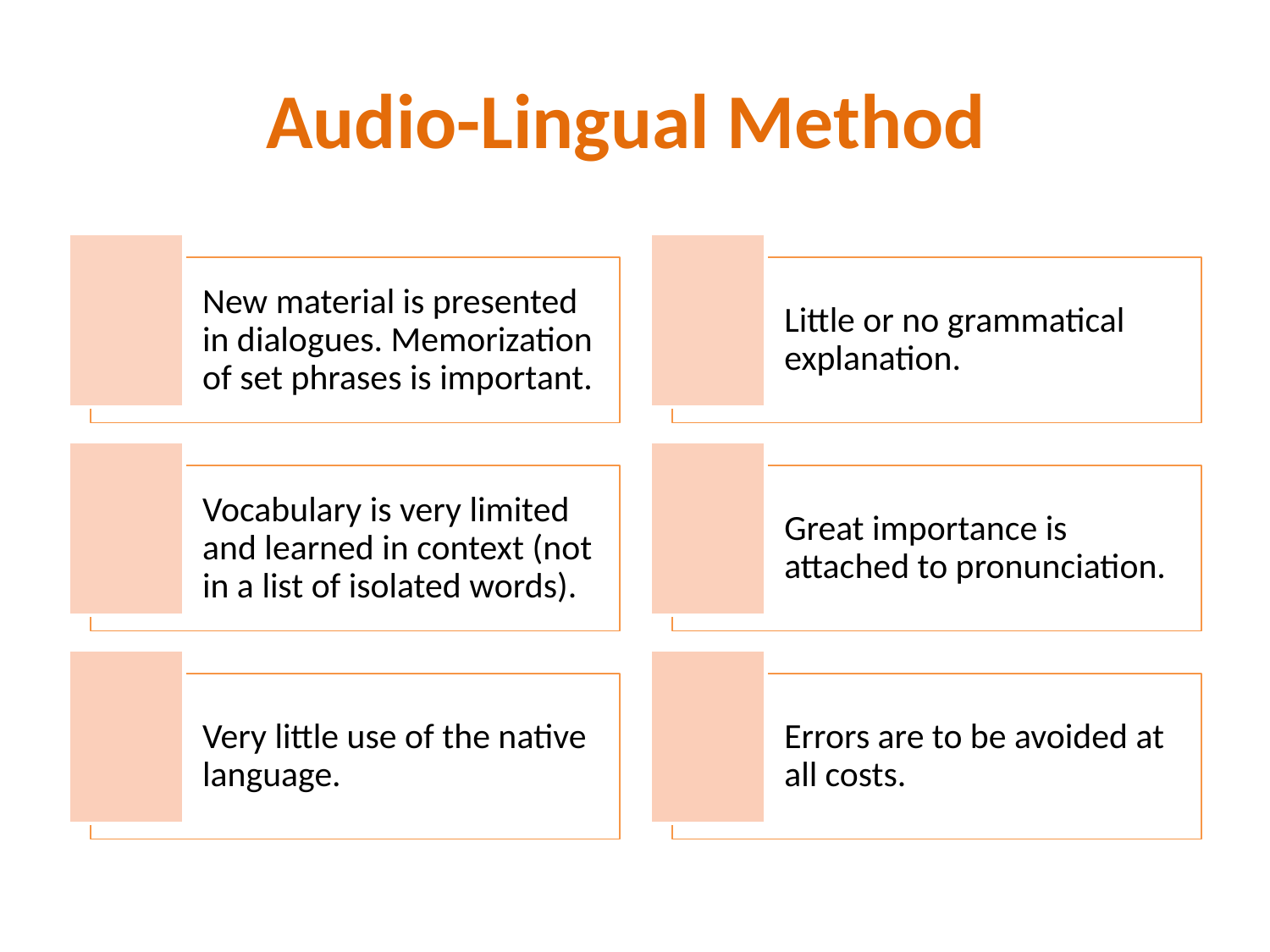

# Audio-Lingual Method
New material is presented in dialogues. Memorization of set phrases is important.
Little or no grammatical explanation.
Vocabulary is very limited and learned in context (not in a list of isolated words).
Great importance is attached to pronunciation.
Very little use of the native language.
Errors are to be avoided at all costs.